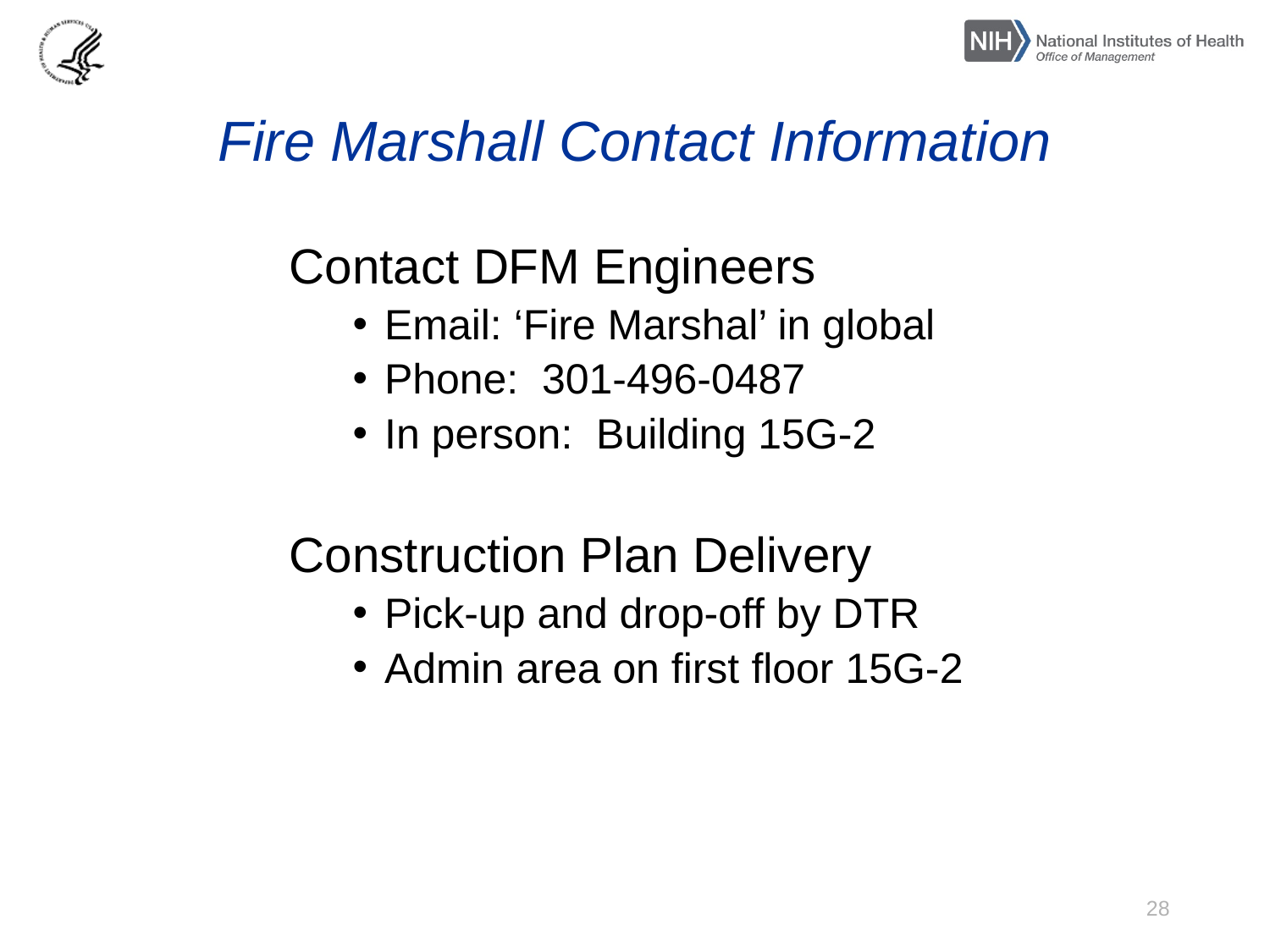

# Fire Marshall Contact Information
Contact DFM Engineers
Email: ‘Fire Marshal’ in global
Phone:  301-496-0487
In person:  Building 15G-2

Construction Plan Delivery
Pick-up and drop-off by DTR
Admin area on first floor 15G-2

28